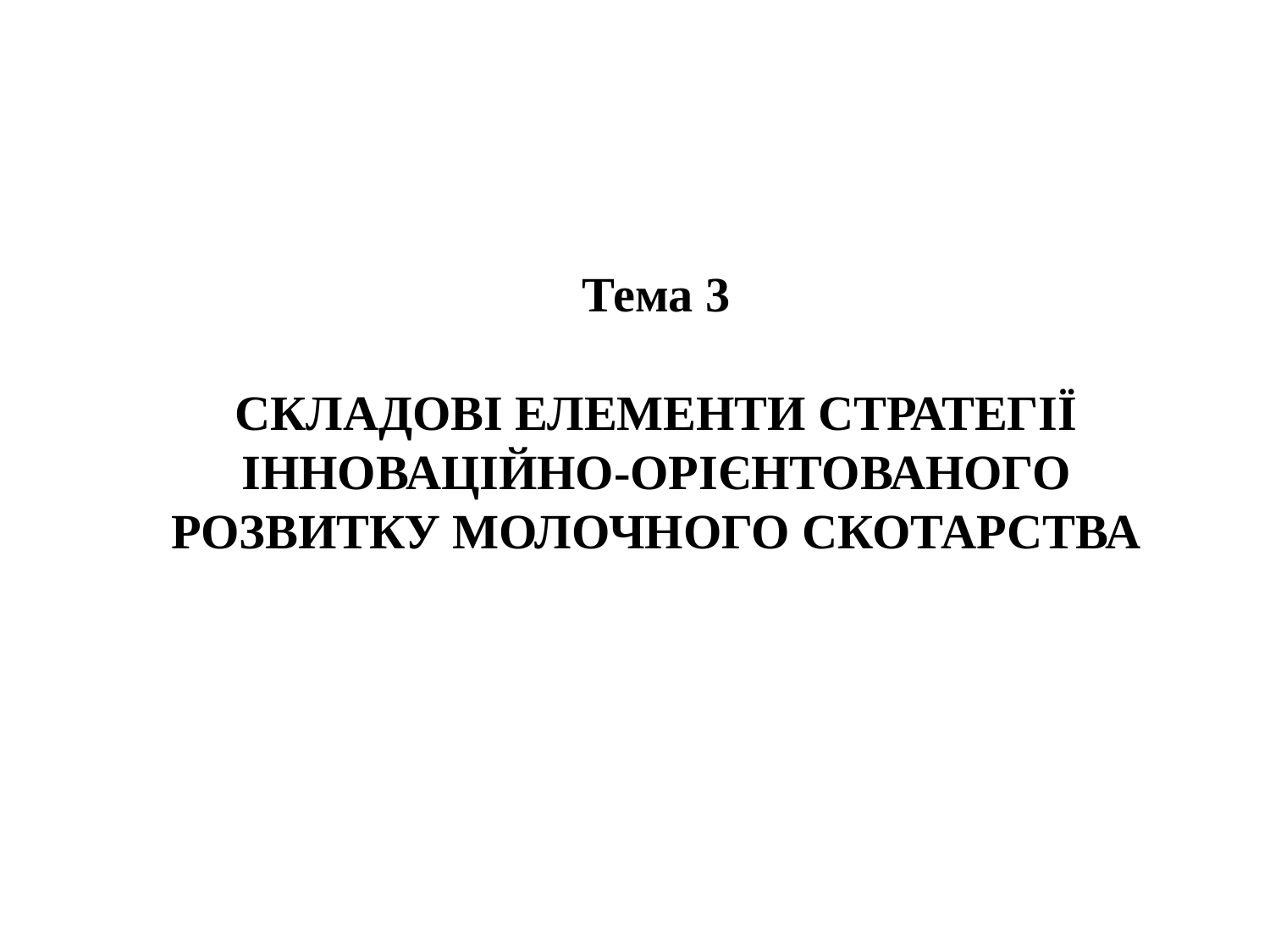

Тема 3

СКЛАДОВІ ЕЛЕМЕНТИ СТРАТЕГІЇ ІННОВАЦІЙНО-ОРІЄНТОВАНОГО РОЗВИТКУ МОЛОЧНОГО СКОТАРСТВА